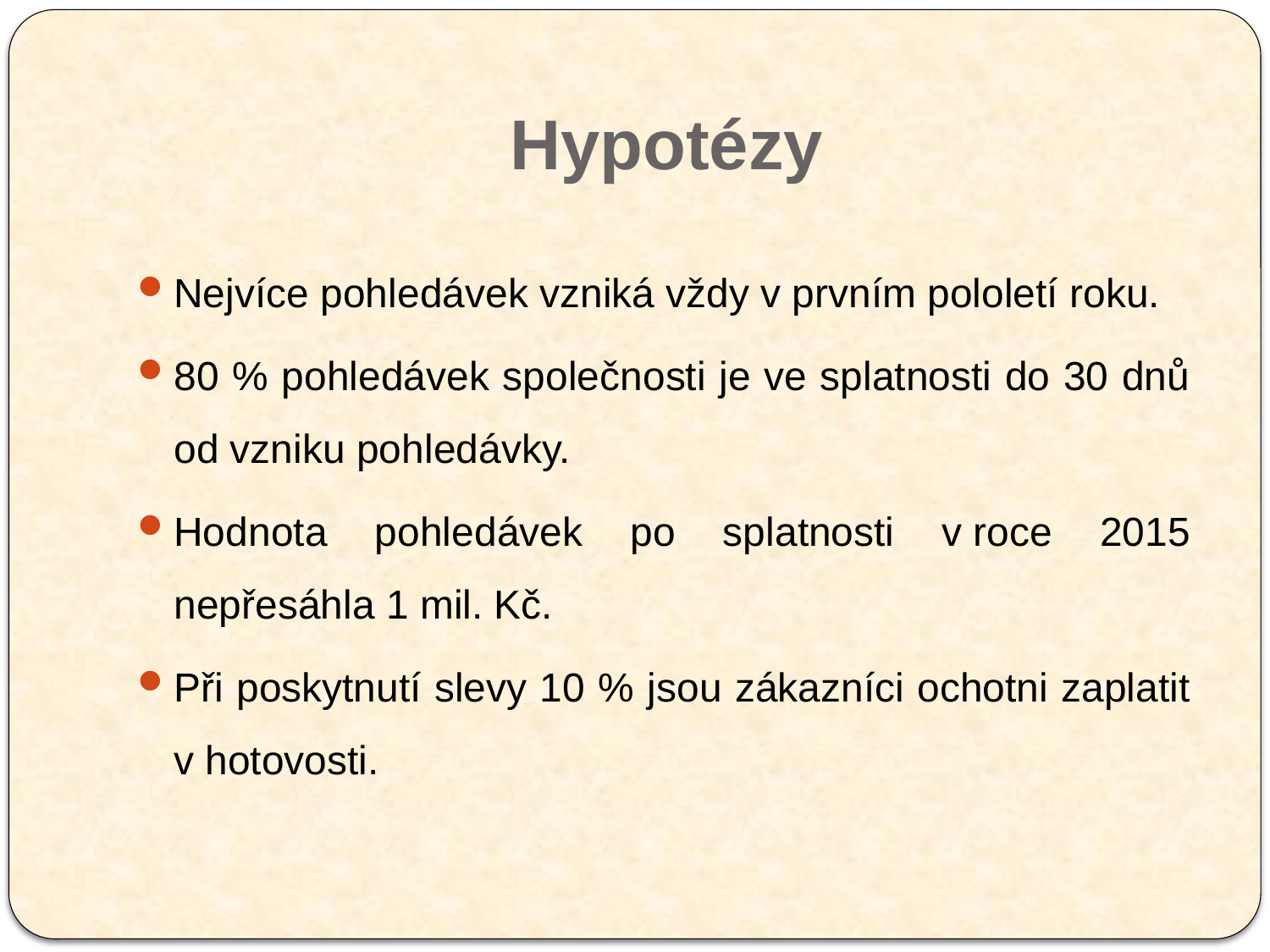

# Hypotézy
Nejvíce pohledávek vzniká vždy v prvním pololetí roku.
80 % pohledávek společnosti je ve splatnosti do 30 dnů od vzniku pohledávky.
Hodnota pohledávek po splatnosti v roce 2015 nepřesáhla 1 mil. Kč.
Při poskytnutí slevy 10 % jsou zákazníci ochotni zaplatit v hotovosti.